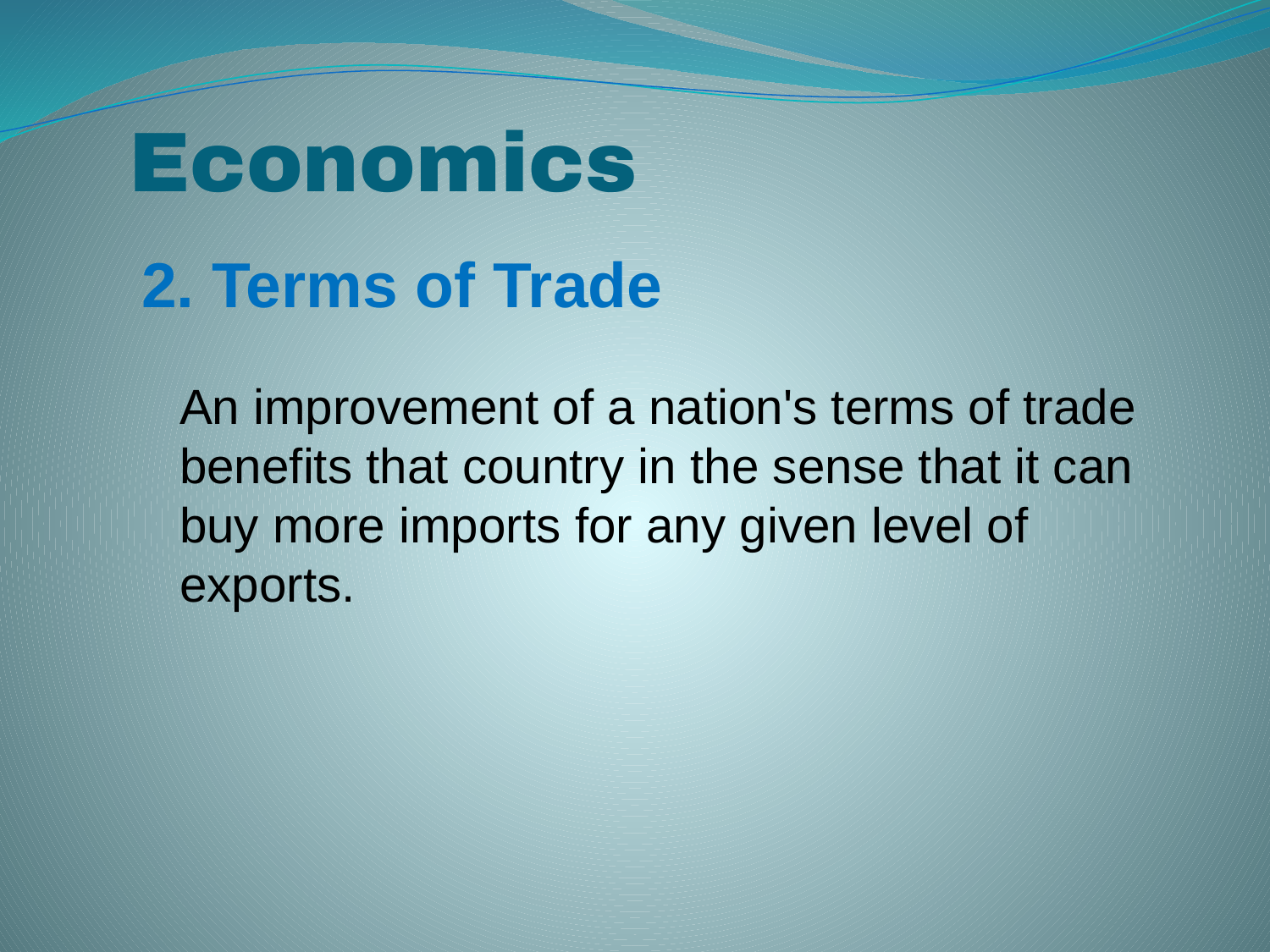

# Economics
2. Terms of Trade

	An improvement of a nation's terms of trade benefits that country in the sense that it can buy more imports for any given level of exports.